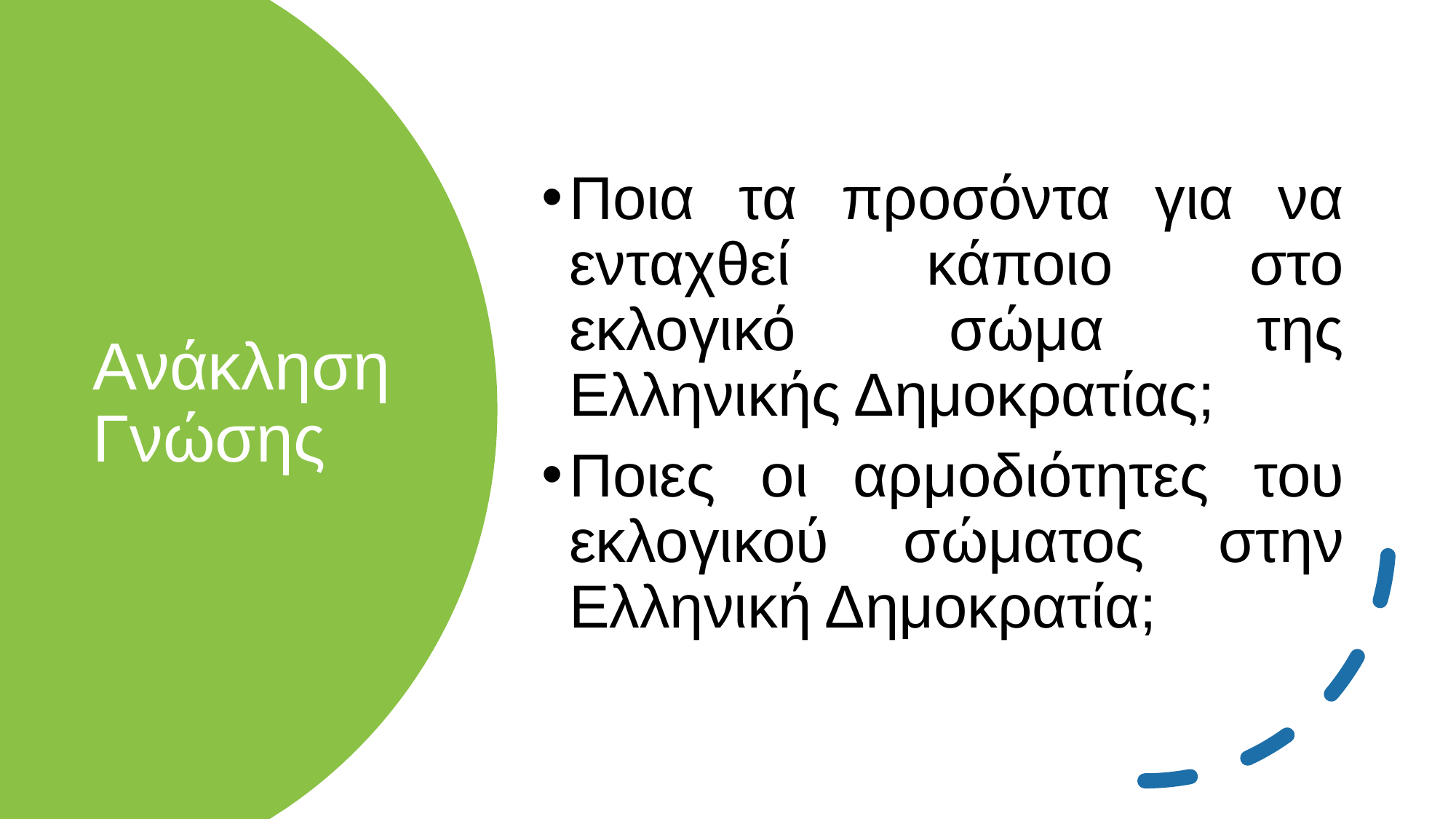

Ποια τα προσόντα για να ενταχθεί κάποιο στο εκλογικό σώμα της Ελληνικής Δημοκρατίας;
Ποιες οι αρμοδιότητες του εκλογικού σώματος στην Ελληνική Δημοκρατία;
# Ανάκληση Γνώσης